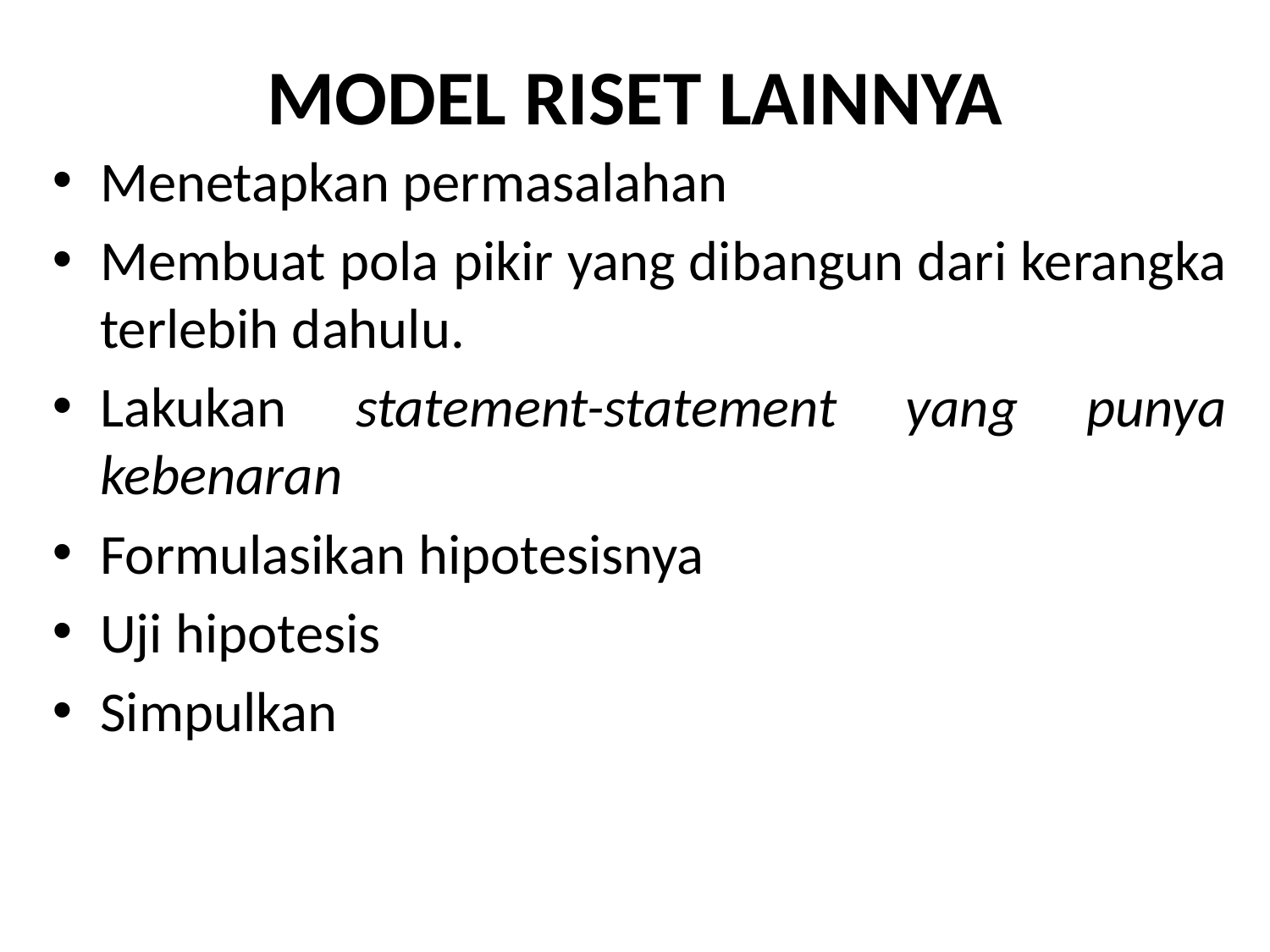

# MODEL RISET LAINNYA
Menetapkan permasalahan
Membuat pola pikir yang dibangun dari kerangka terlebih dahulu.
Lakukan statement-statement yang punya kebenaran
Formulasikan hipotesisnya
Uji hipotesis
Simpulkan